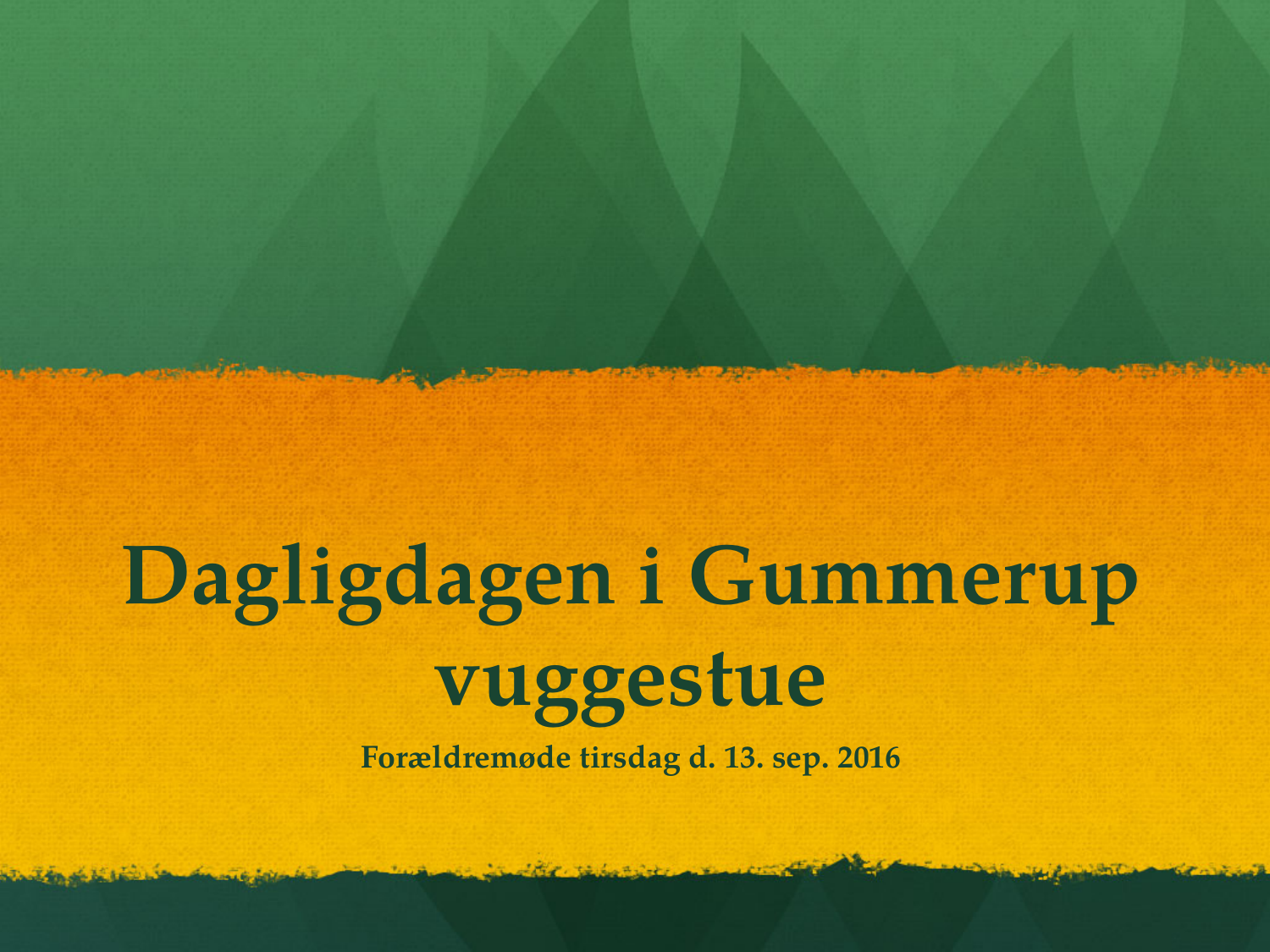

# Dagligdagen i Gummerup vuggestue
Forældremøde tirsdag d. 13. sep. 2016